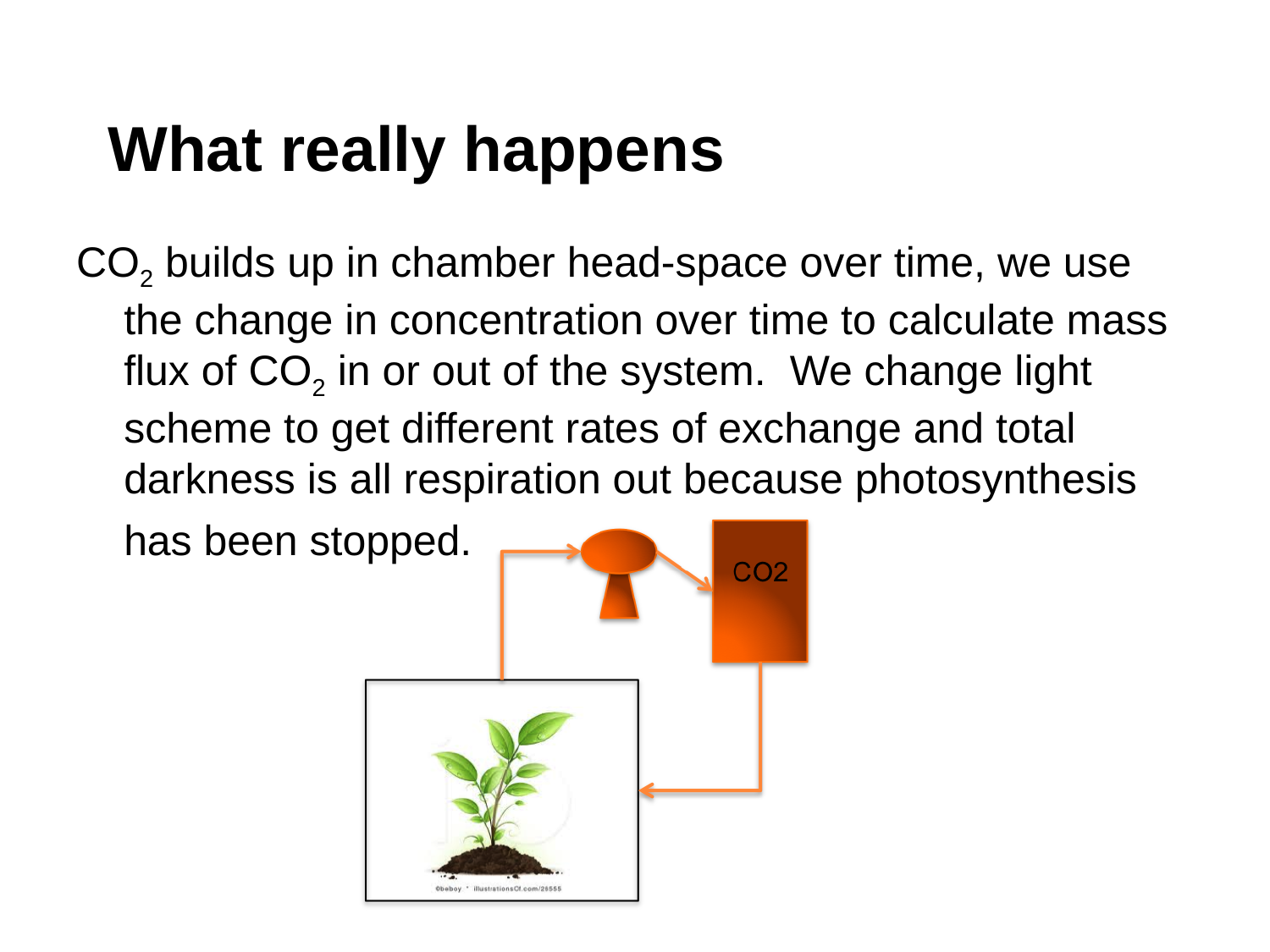

# What really happens
CO2 builds up in chamber head-space over time, we use the change in concentration over time to calculate mass flux of CO2 in or out of the system.  We change light scheme to get different rates of exchange and total darkness is all respiration out because photosynthesis has been stopped.